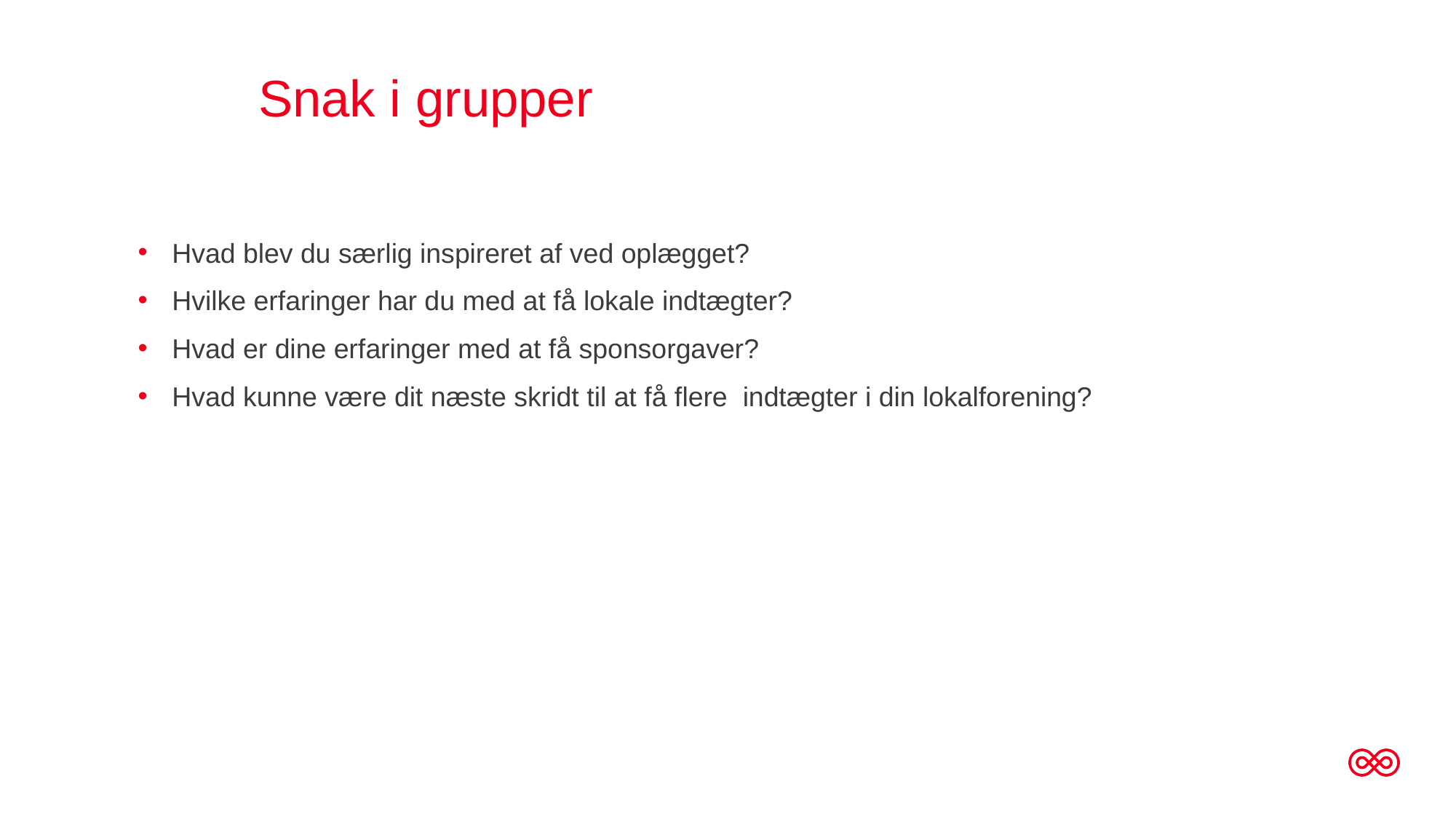

# Snak i grupper
Hvad blev du særlig inspireret af ved oplægget?
Hvilke erfaringer har du med at få lokale indtægter?
Hvad er dine erfaringer med at få sponsorgaver?
Hvad kunne være dit næste skridt til at få flere  indtægter i din lokalforening?